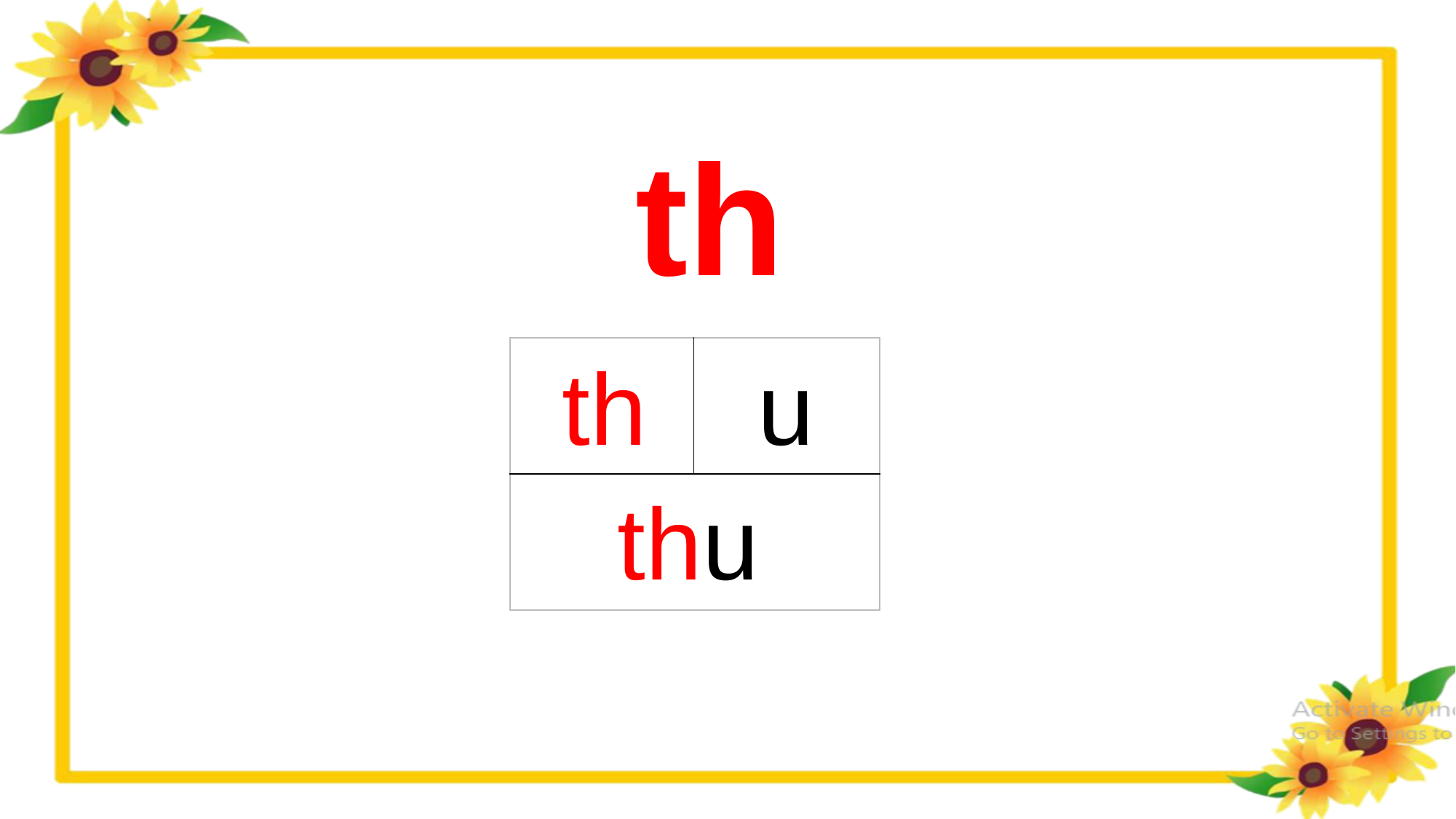

th
|  |  |
| --- | --- |
|  |  |
th
u
thu